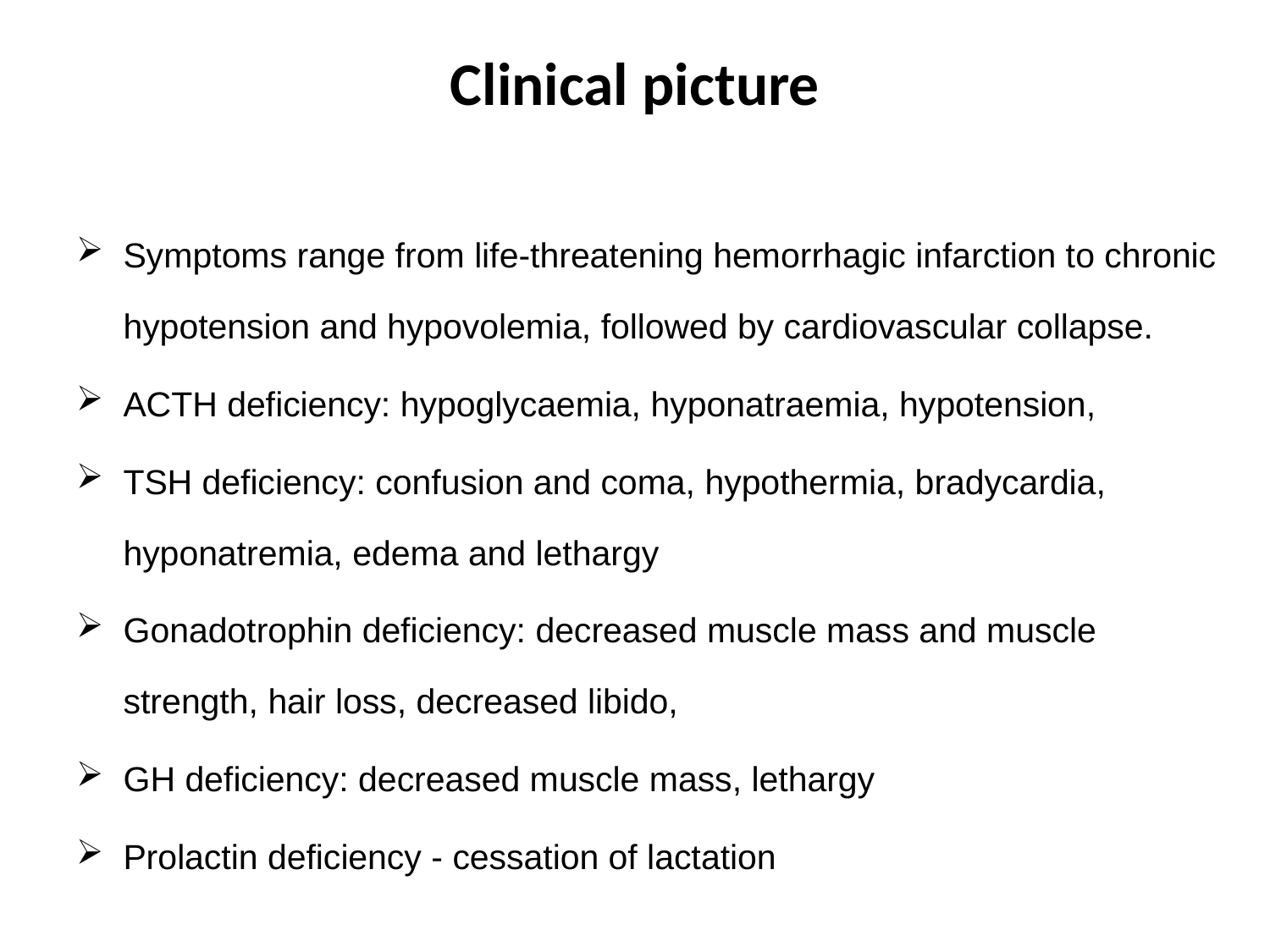

# Clinical picture

Symptoms range from life-threatening hemorrhagic infarction to chronic hypotension and hypovolemia, followed by cardiovascular collapse.
ACTH deficiency: hypoglycaemia, hyponatraemia, hypotension,
TSH deficiency: confusion and coma, hypothermia, bradycardia, hyponatremia, edema and lethargy
Gonadotrophin deficiency: decreased muscle mass and muscle strength, hair loss, decreased libido,
GH deficiency: decreased muscle mass, lethargy
Prolactin deficiency - cessation of lactation